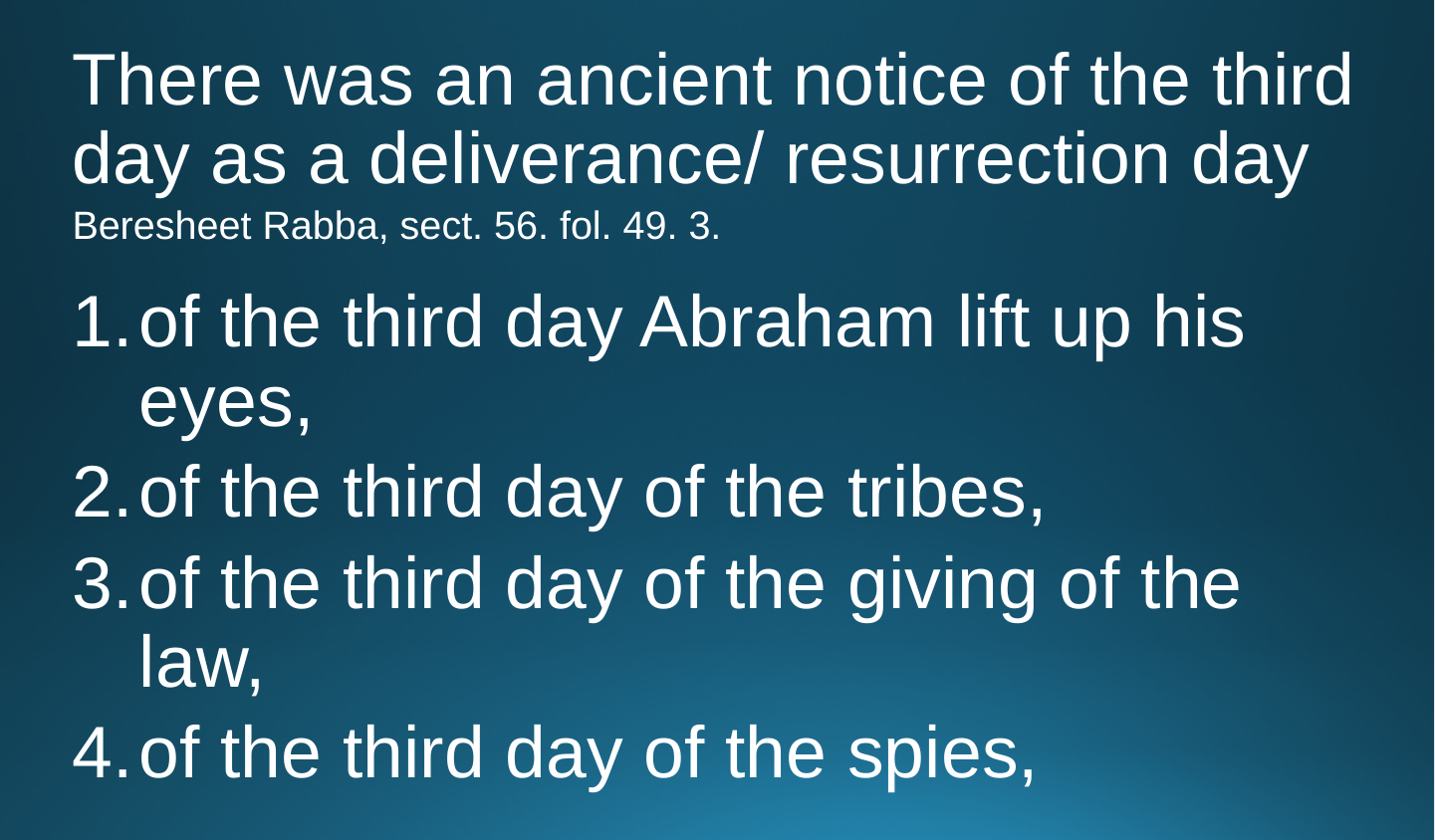

There was an ancient notice of the third day as a deliverance/ resurrection day
Beresheet Rabba, sect. 56. fol. 49. 3.
of the third day Abraham lift up his eyes,
of the third day of the tribes,
of the third day of the giving of the law,
of the third day of the spies,